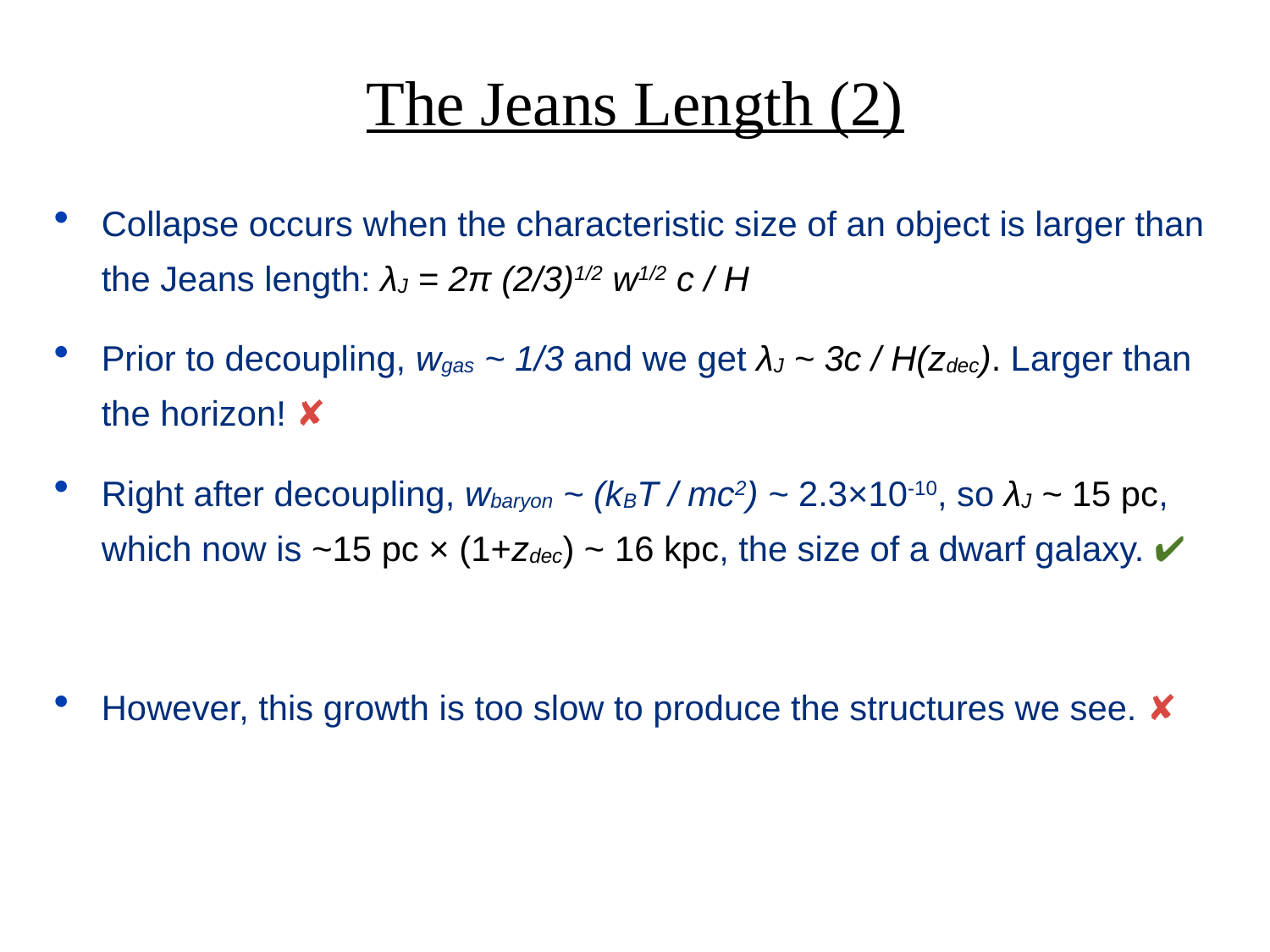

# The Jeans Length (2)
Collapse occurs when the characteristic size of an object is larger than the Jeans length: λJ = 2π (2/3)1/2 w1/2 c / H
Prior to decoupling, wgas ~ 1/3 and we get λJ ~ 3c / H(zdec). Larger than the horizon! ✘
Right after decoupling, wbaryon ~ (kBT / mc2) ~ 2.3×10-10, so λJ ~ 15 pc, which now is ~15 pc × (1+zdec) ~ 16 kpc, the size of a dwarf galaxy. ✔︎

However, this growth is too slow to produce the structures we see. ✘
96